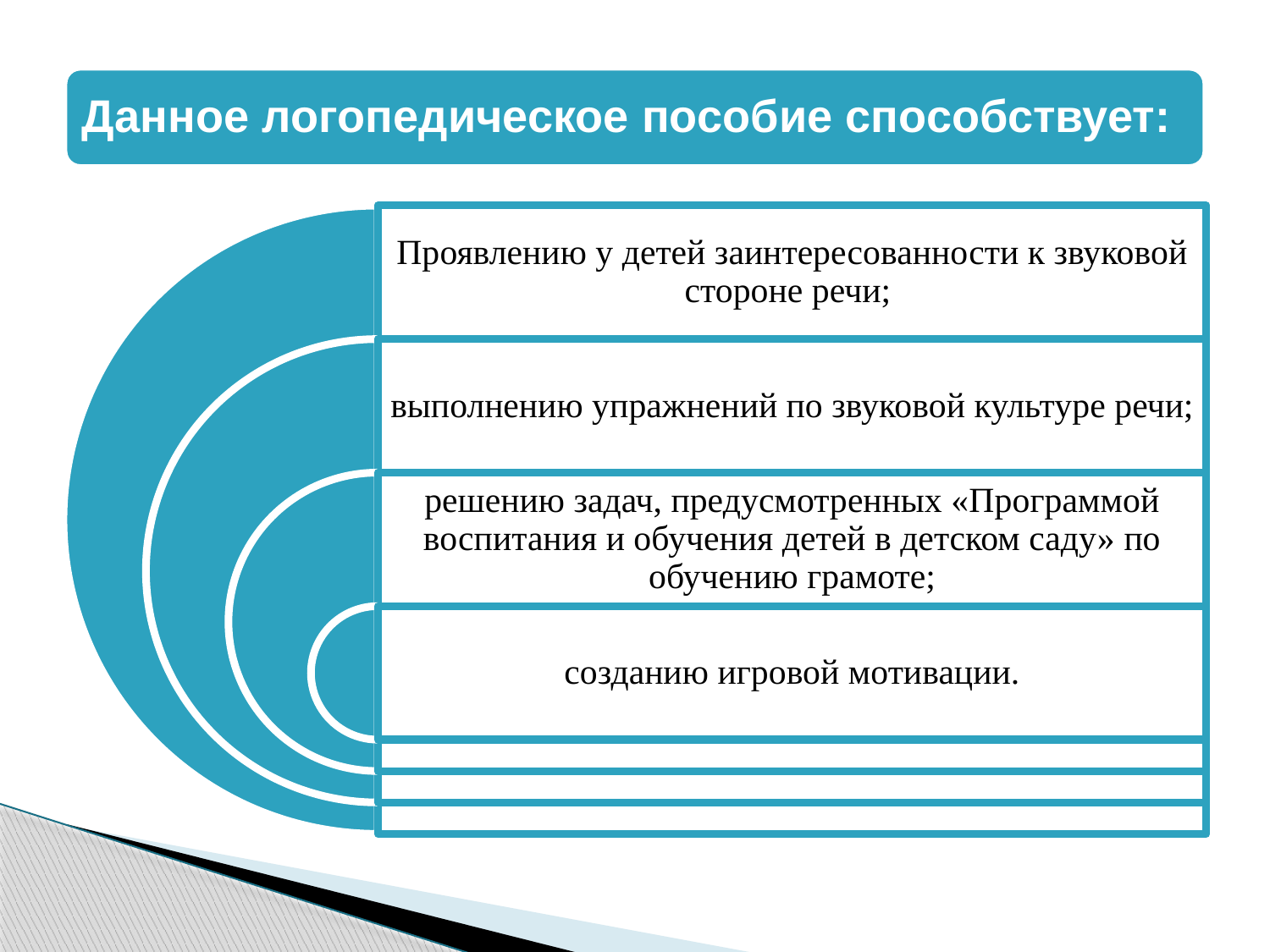

Данное логопедическое пособие способствует:
Проявлению у детей заинтересованности к звуковой стороне речи;
выполнению упражнений по звуковой культуре речи;
решению задач, предусмотренных «Программой воспитания и обучения детей в детском саду» по обучению грамоте;
созданию игровой мотивации.